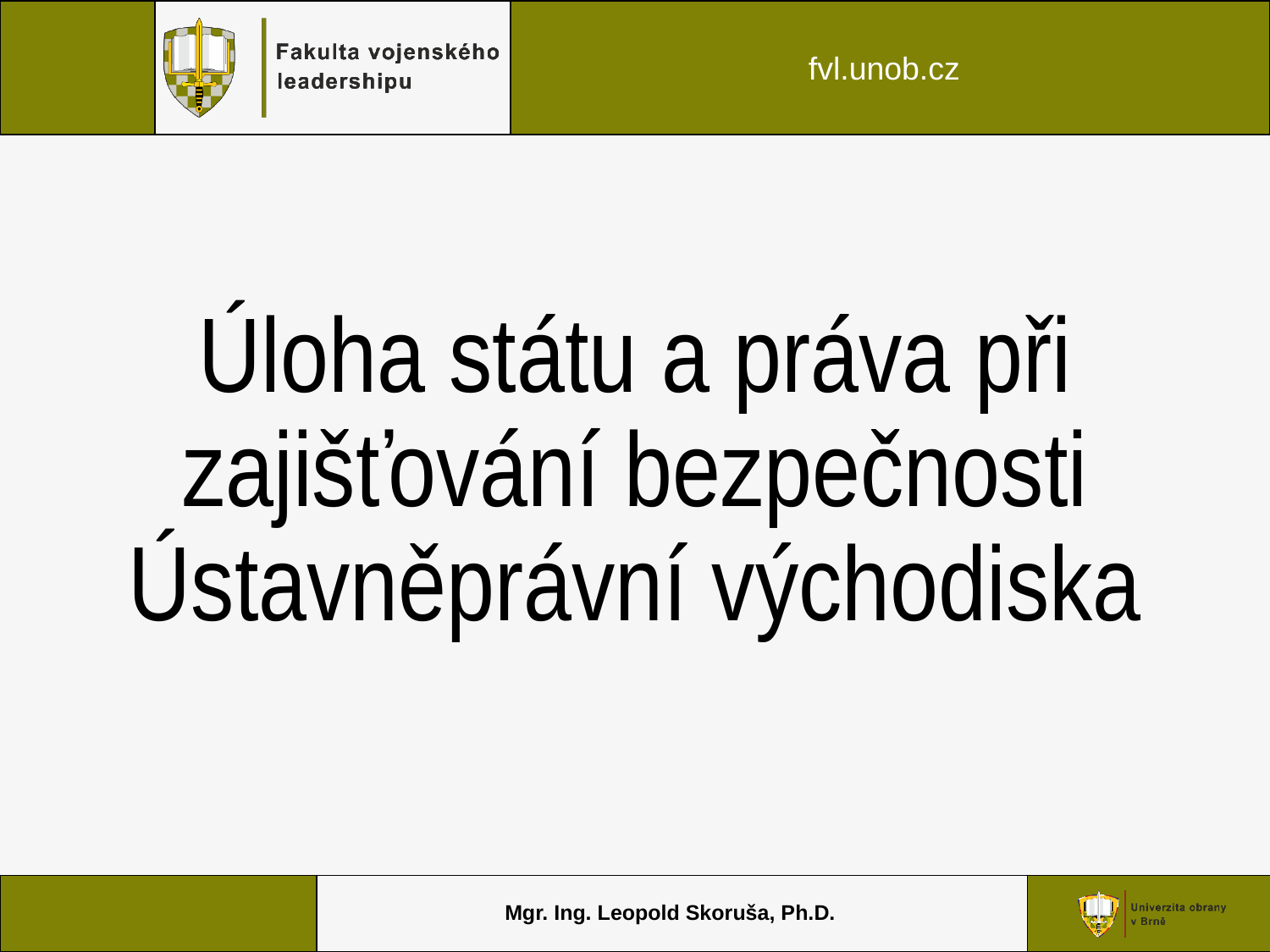

# Úloha státu a práva při zajišťování bezpečnosti Ústavněprávní východiska
Mgr. Ing. Leopold Skoruša, Ph.D.